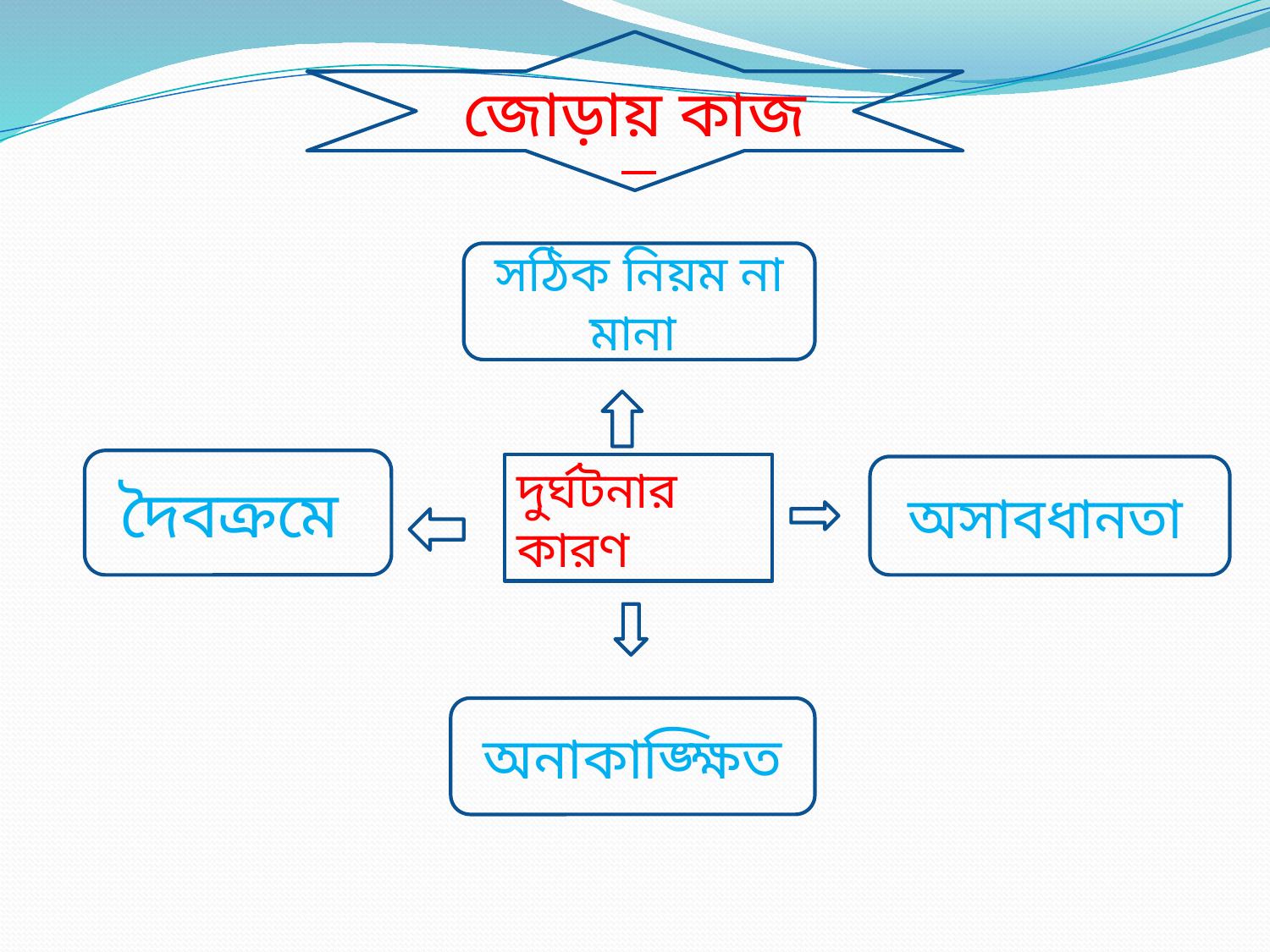

জোড়ায় কাজ
#
সঠিক নিয়ম না মানা

দৈবক্রমে
দুর্ঘটনার কারণ
অসাবধানতা

অনাকাঙ্ক্ষিত